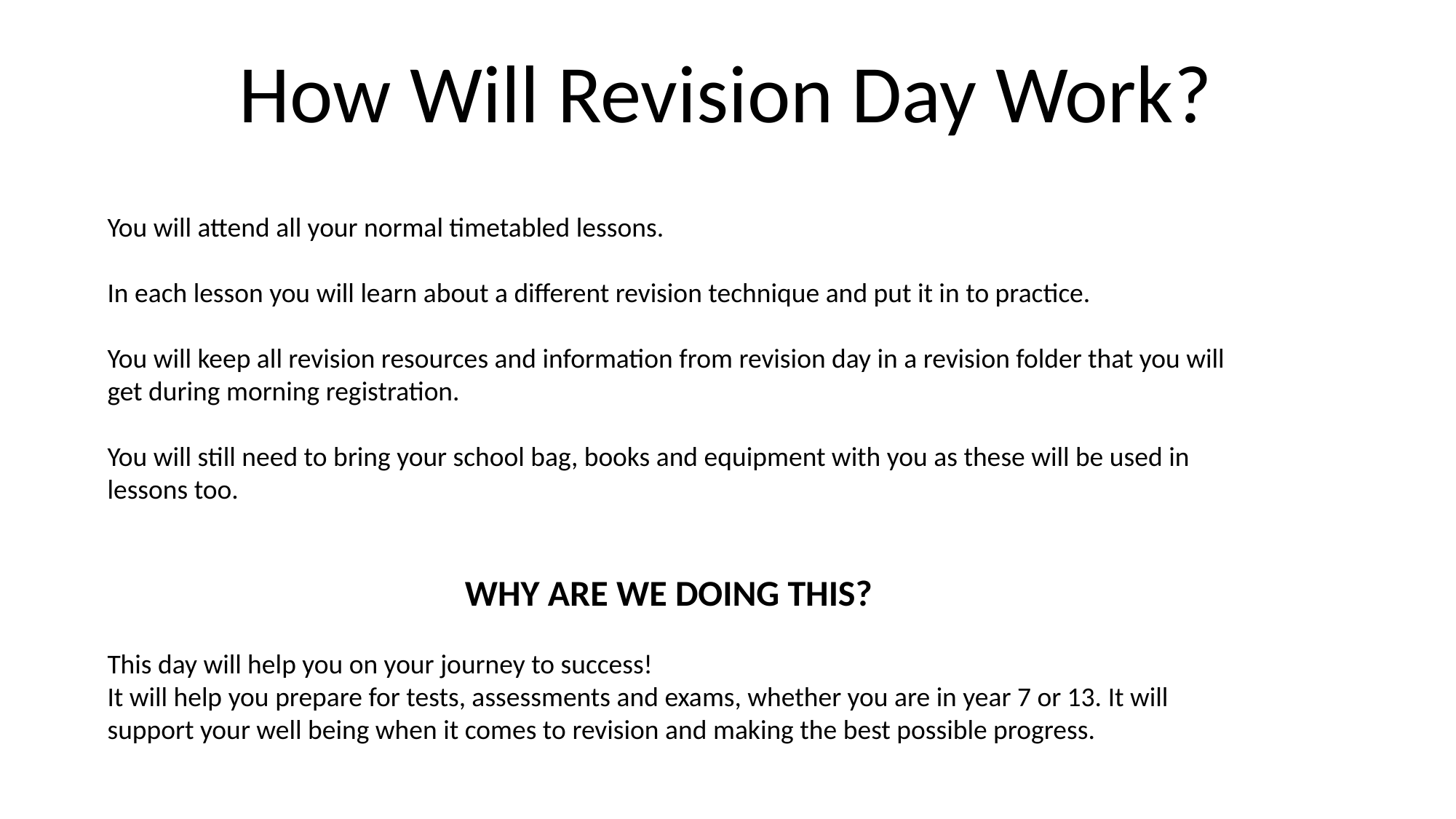

How Will Revision Day Work?
You will attend all your normal timetabled lessons.

In each lesson you will learn about a different revision technique and put it in to practice.

You will keep all revision resources and information from revision day in a revision folder that you will get during morning registration.

You will still need to bring your school bag, books and equipment with you as these will be used in lessons too.

WHY ARE WE DOING THIS?

This day will help you on your journey to success!
It will help you prepare for tests, assessments and exams, whether you are in year 7 or 13. It will support your well being when it comes to revision and making the best possible progress.